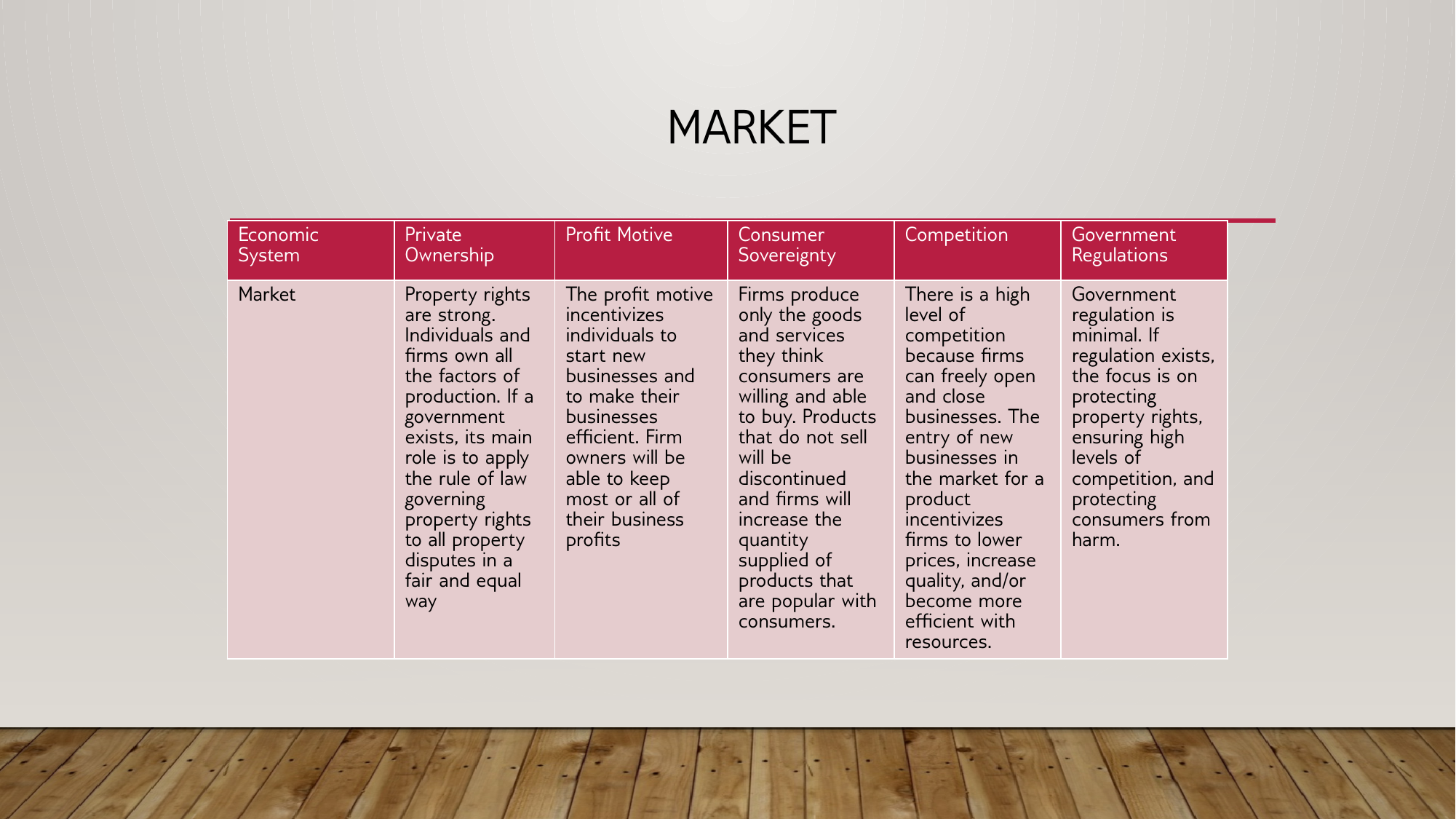

# Market
| Economic System | Private Ownership | Profit Motive | Consumer Sovereignty | Competition | Government Regulations |
| --- | --- | --- | --- | --- | --- |
| Market | Property rights are strong. Individuals and firms own all the factors of production. If a government exists, its main role is to apply the rule of law governing property rights to all property disputes in a fair and equal way | The profit motive incentivizes individuals to start new businesses and to make their businesses efficient. Firm owners will be able to keep most or all of their business profits | Firms produce only the goods and services they think consumers are willing and able to buy. Products that do not sell will be discontinued and firms will increase the quantity supplied of products that are popular with consumers. | There is a high level of competition because firms can freely open and close businesses. The entry of new businesses in the market for a product incentivizes firms to lower prices, increase quality, and/or become more efficient with resources. | Government regulation is minimal. If regulation exists, the focus is on protecting property rights, ensuring high levels of competition, and protecting consumers from harm. |